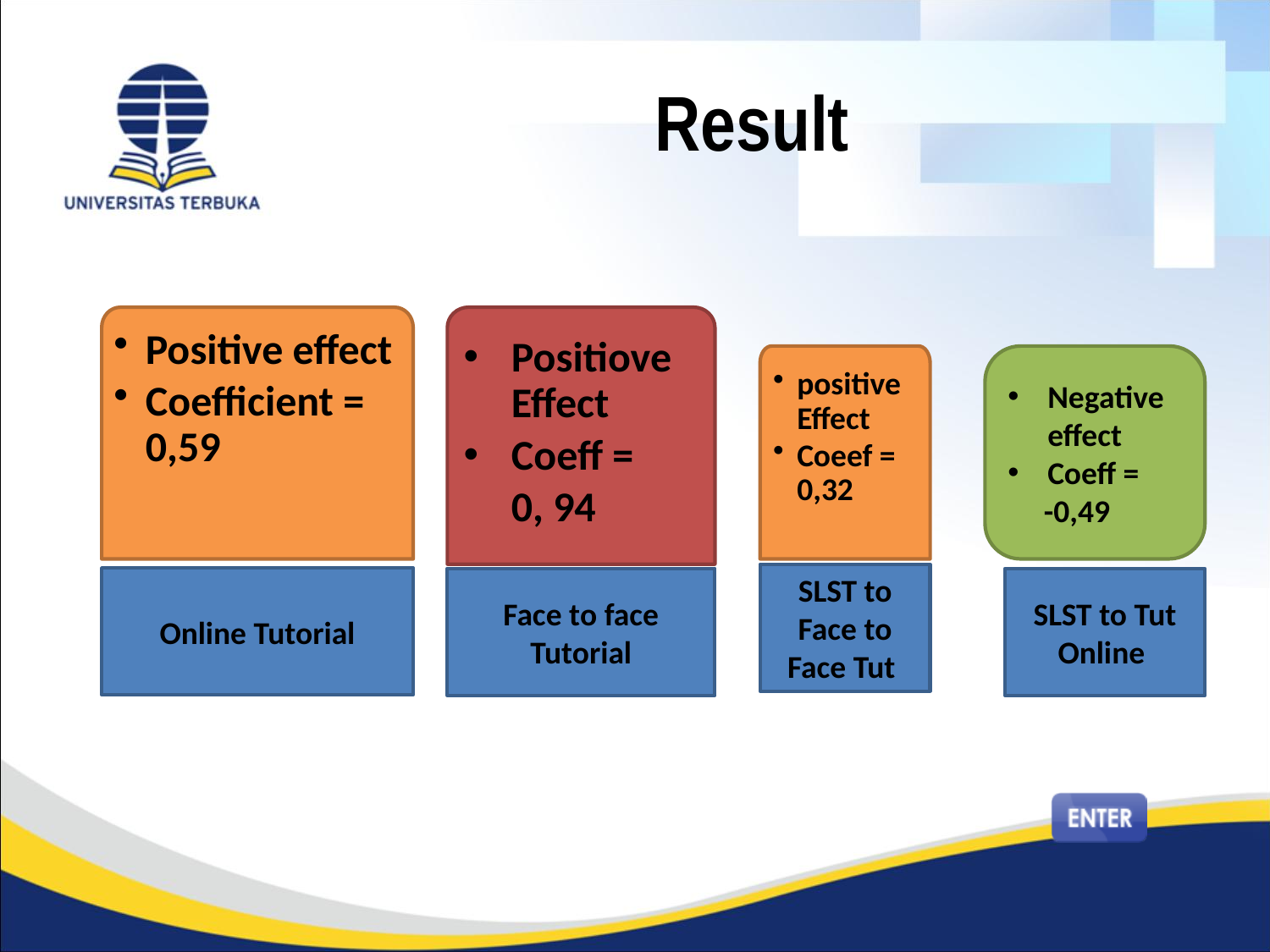

# Result
Positiove Effect
Coeff =
     0, 94

Positive effect
Coefficient = 0,59
positive Effect
Coeef = 0,32

Negative effect
Coeff =
     -0,49
SLST to Face to Face Tut
Online Tutorial
Face to face Tutorial
SLST to Tut Online